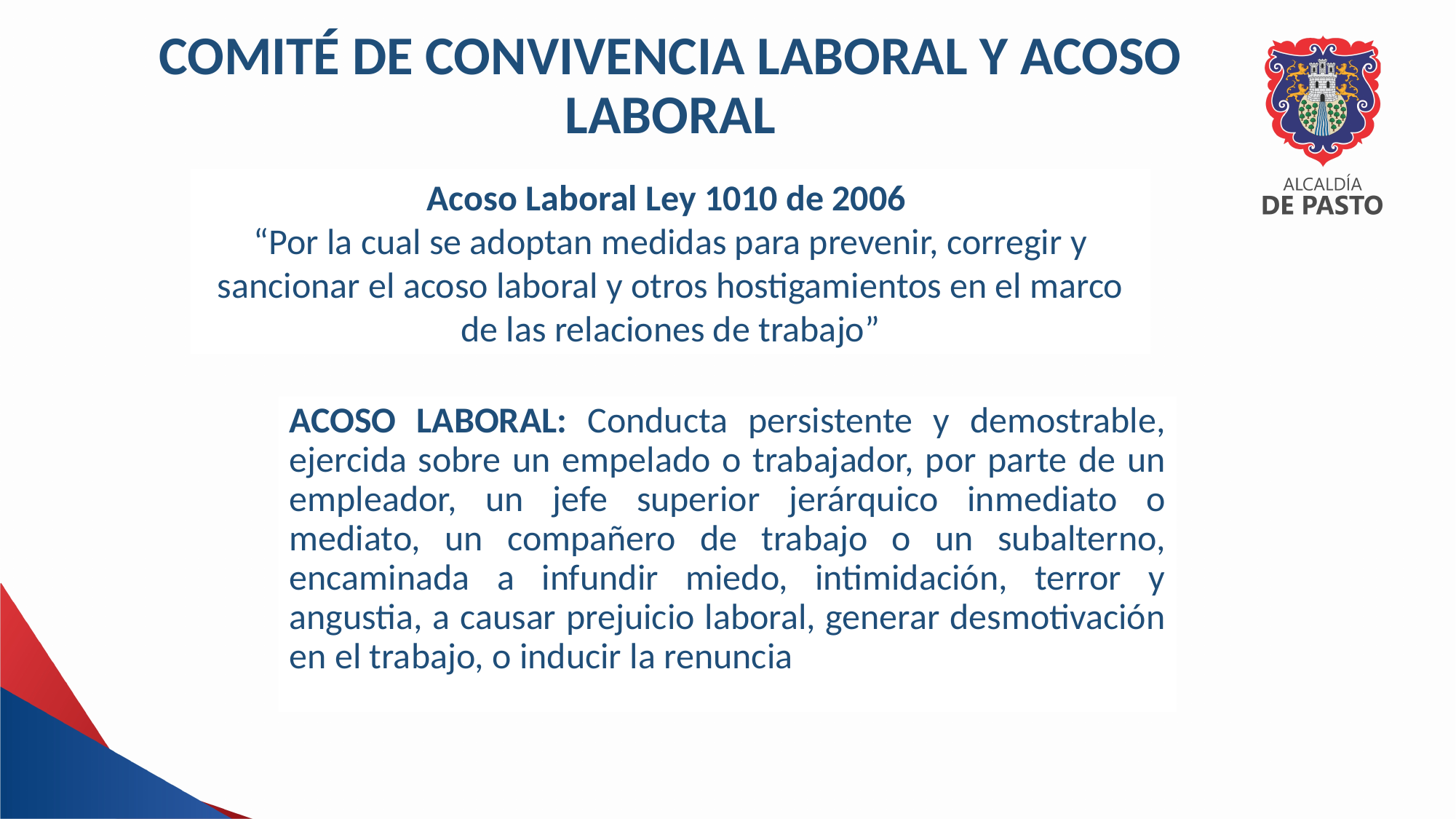

# COMITÉ DE CONVIVENCIA LABORAL Y ACOSO LABORAL
Acoso Laboral Ley 1010 de 2006
“Por la cual se adoptan medidas para prevenir, corregir y sancionar el acoso laboral y otros hostigamientos en el marco de las relaciones de trabajo”
ACOSO LABORAL: Conducta persistente y demostrable, ejercida sobre un empelado o trabajador, por parte de un empleador, un jefe superior jerárquico inmediato o mediato, un compañero de trabajo o un subalterno, encaminada a infundir miedo, intimidación, terror y angustia, a causar prejuicio laboral, generar desmotivación en el trabajo, o inducir la renuncia